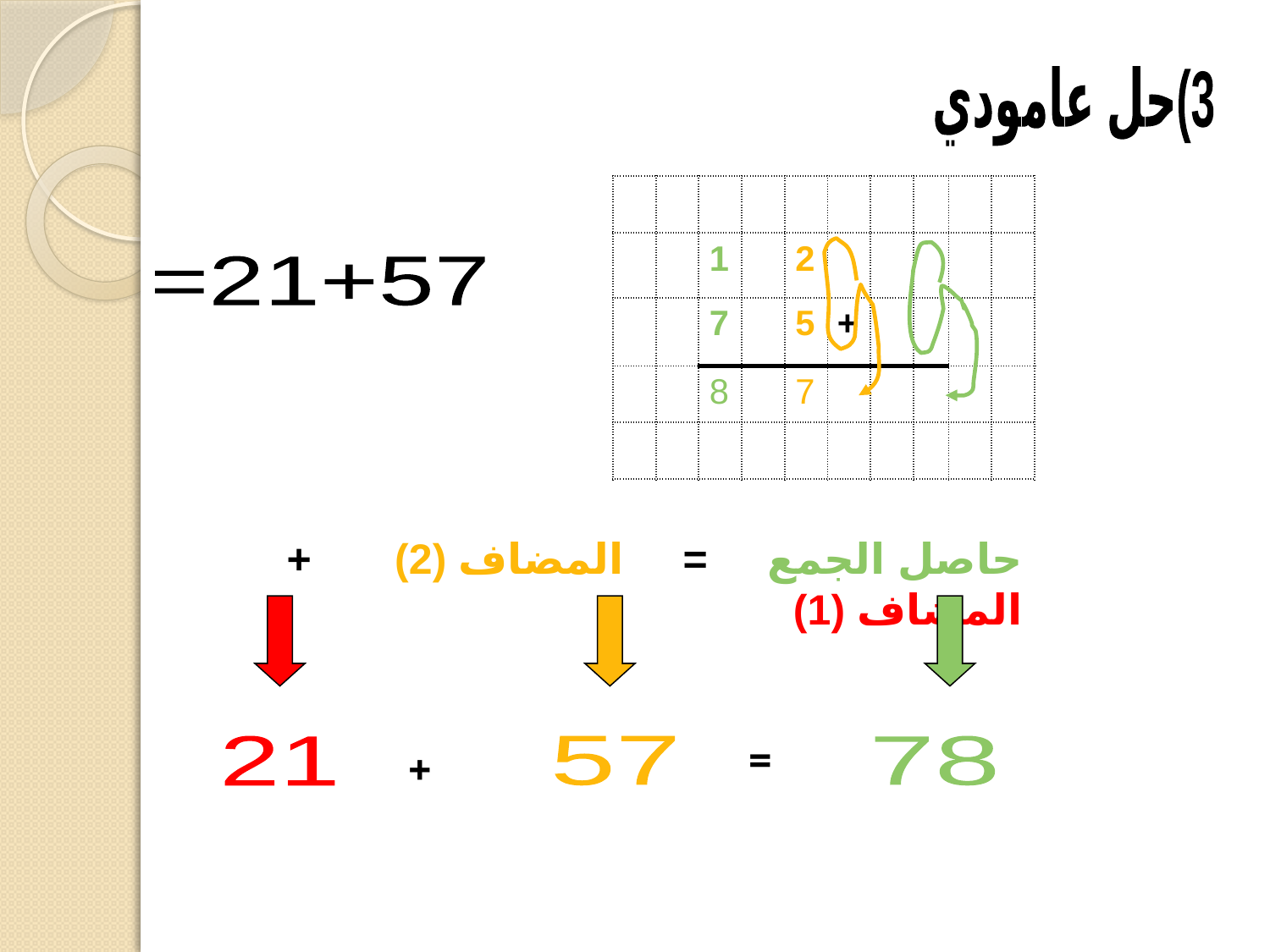

3)حل عامودي
|  |  |  |  |  |  |  |  |  |  |
| --- | --- | --- | --- | --- | --- | --- | --- | --- | --- |
|  |  | 1 |  | 2 |  |  |  |  |  |
|  |  | 7 |  | 5 | + |  |  |  |  |
|  |  | 8 |  | 7 |  |  |  |  |  |
|  |  |  |  |  |  |  |  |  |  |

=21+57
حاصل الجمع     =     المضاف (2)       +     المضاف (1)

=
21
+
57
78